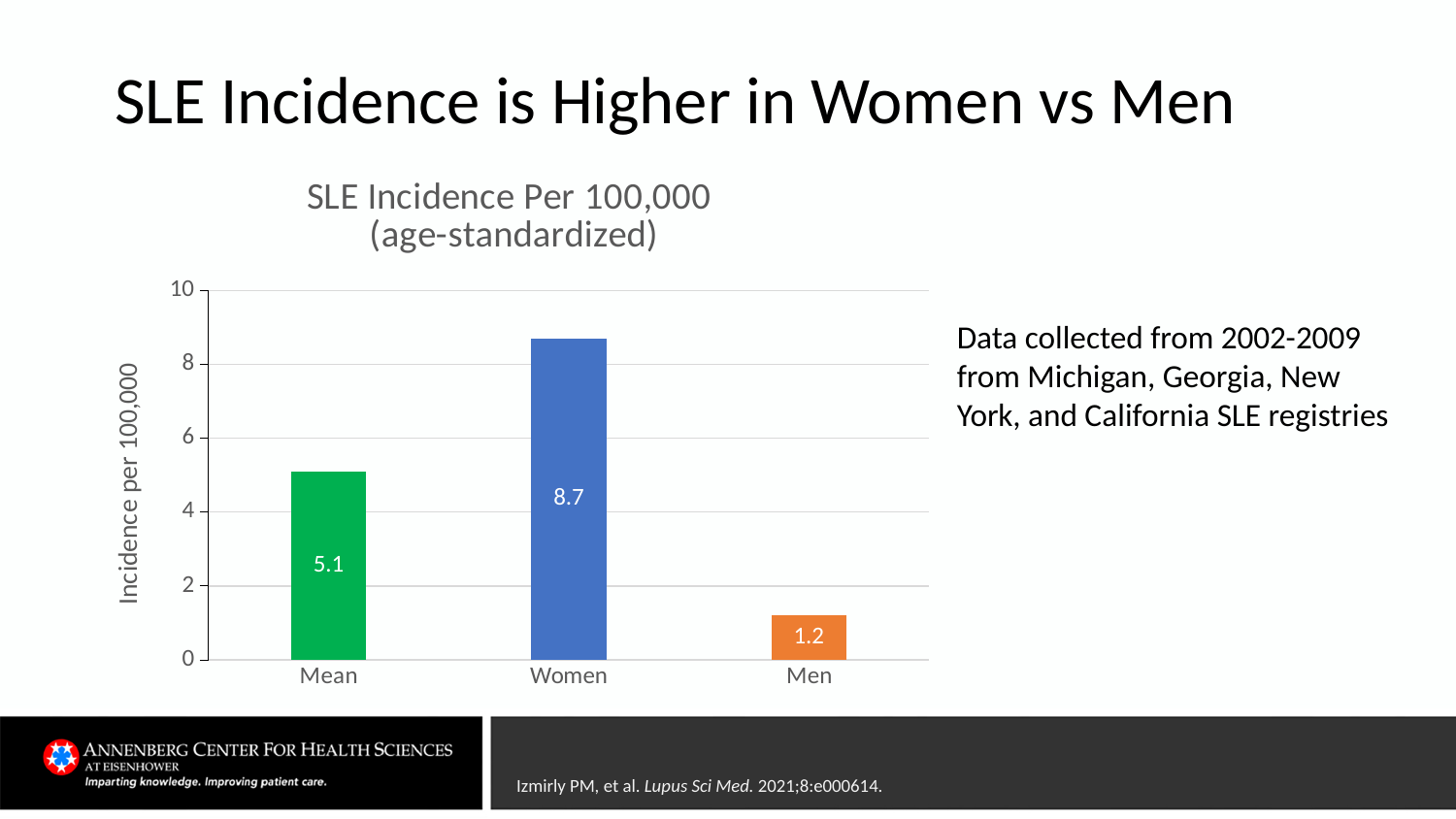

# SLE Incidence is Higher in Women vs Men

### Chart: SLE Incidence Per 100,000
(age-standardized)

| Category | Incidence per 100,000 |
|---|---|
| Mean | 5.1 |
| Women | 8.7 |
| Men | 1.2 |
Data collected from 2002-2009 from Michigan, Georgia, New York, and California SLE registries
Izmirly PM, et al. Lupus Sci Med. 2021;8:e000614.